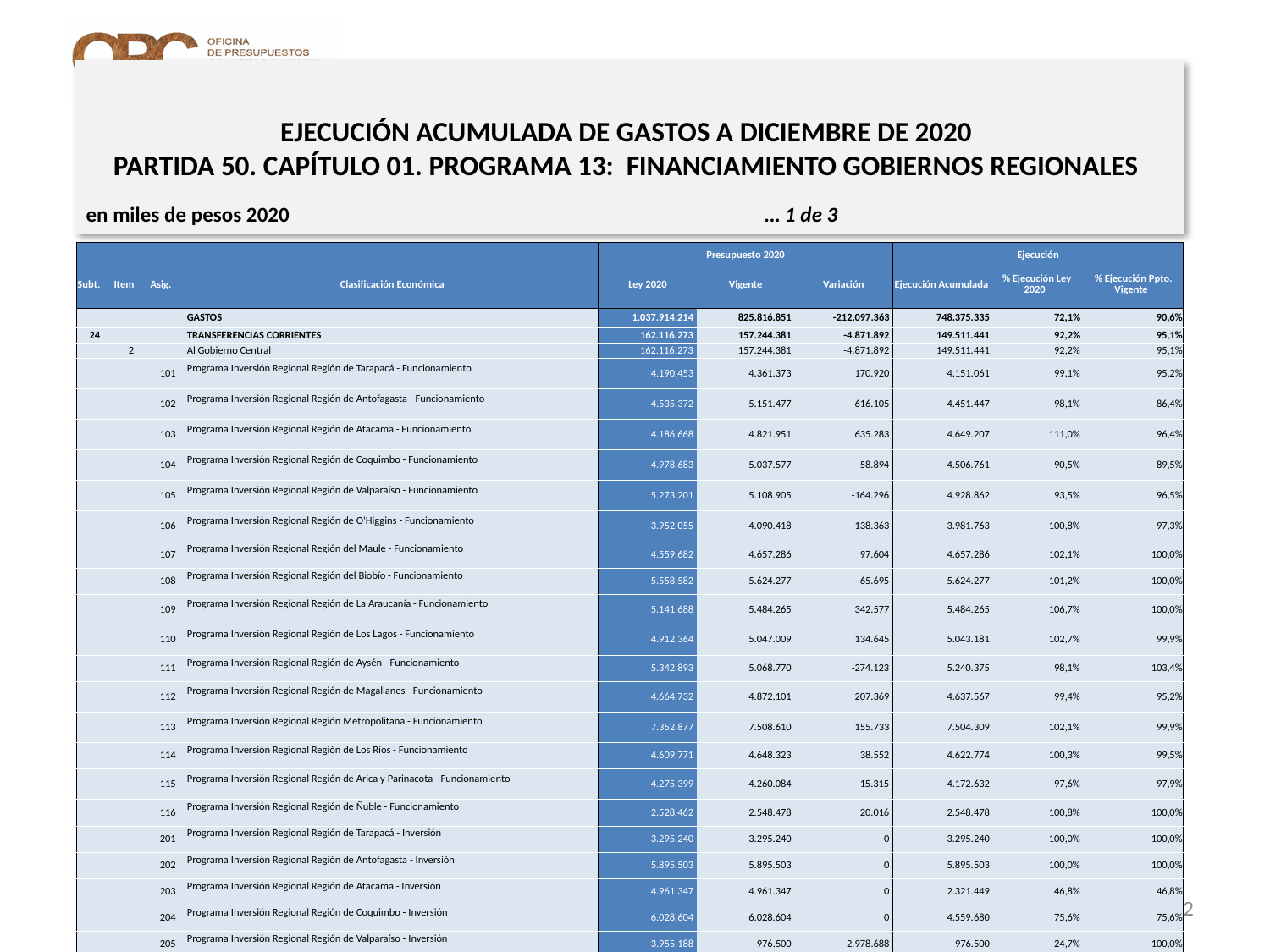

# EJECUCIÓN ACUMULADA DE GASTOS A DICIEMBRE DE 2020 PARTIDA 50. CAPÍTULO 01. PROGRAMA 13:  FINANCIAMIENTO GOBIERNOS REGIONALES
en miles de pesos 2020                                                                                                  … 1 de 3
|  |  |  |  | Presupuesto 2020 |  |  | Ejecución |  |  |
| --- | --- | --- | --- | --- | --- | --- | --- | --- | --- |
| Subt. | Item | Asig. | Clasificación Económica | Ley 2020 | Vigente | Variación | Ejecución Acumulada | % Ejecución Ley 2020 | % Ejecución Ppto. Vigente |
|  |  |  | GASTOS | 1.037.914.214 | 825.816.851 | -212.097.363 | 748.375.335 | 72,1% | 90,6% |
| 24 |  |  | TRANSFERENCIAS CORRIENTES | 162.116.273 | 157.244.381 | -4.871.892 | 149.511.441 | 92,2% | 95,1% |
|  | 2 |  | Al Gobierno Central | 162.116.273 | 157.244.381 | -4.871.892 | 149.511.441 | 92,2% | 95,1% |
|  |  | 101 | Programa Inversión Regional Región de Tarapacá - Funcionamiento | 4.190.453 | 4.361.373 | 170.920 | 4.151.061 | 99,1% | 95,2% |
|  |  | 102 | Programa Inversión Regional Región de Antofagasta - Funcionamiento | 4.535.372 | 5.151.477 | 616.105 | 4.451.447 | 98,1% | 86,4% |
|  |  | 103 | Programa Inversión Regional Región de Atacama - Funcionamiento | 4.186.668 | 4.821.951 | 635.283 | 4.649.207 | 111,0% | 96,4% |
|  |  | 104 | Programa Inversión Regional Región de Coquimbo - Funcionamiento | 4.978.683 | 5.037.577 | 58.894 | 4.506.761 | 90,5% | 89,5% |
|  |  | 105 | Programa Inversión Regional Región de Valparaíso - Funcionamiento | 5.273.201 | 5.108.905 | -164.296 | 4.928.862 | 93,5% | 96,5% |
|  |  | 106 | Programa Inversión Regional Región de O'Higgins - Funcionamiento | 3.952.055 | 4.090.418 | 138.363 | 3.981.763 | 100,8% | 97,3% |
|  |  | 107 | Programa Inversión Regional Región del Maule - Funcionamiento | 4.559.682 | 4.657.286 | 97.604 | 4.657.286 | 102,1% | 100,0% |
|  |  | 108 | Programa Inversión Regional Región del Biobío - Funcionamiento | 5.558.582 | 5.624.277 | 65.695 | 5.624.277 | 101,2% | 100,0% |
|  |  | 109 | Programa Inversión Regional Región de La Araucanía - Funcionamiento | 5.141.688 | 5.484.265 | 342.577 | 5.484.265 | 106,7% | 100,0% |
|  |  | 110 | Programa Inversión Regional Región de Los Lagos - Funcionamiento | 4.912.364 | 5.047.009 | 134.645 | 5.043.181 | 102,7% | 99,9% |
|  |  | 111 | Programa Inversión Regional Región de Aysén - Funcionamiento | 5.342.893 | 5.068.770 | -274.123 | 5.240.375 | 98,1% | 103,4% |
|  |  | 112 | Programa Inversión Regional Región de Magallanes - Funcionamiento | 4.664.732 | 4.872.101 | 207.369 | 4.637.567 | 99,4% | 95,2% |
|  |  | 113 | Programa Inversión Regional Región Metropolitana - Funcionamiento | 7.352.877 | 7.508.610 | 155.733 | 7.504.309 | 102,1% | 99,9% |
|  |  | 114 | Programa Inversión Regional Región de Los Ríos - Funcionamiento | 4.609.771 | 4.648.323 | 38.552 | 4.622.774 | 100,3% | 99,5% |
|  |  | 115 | Programa Inversión Regional Región de Arica y Parinacota - Funcionamiento | 4.275.399 | 4.260.084 | -15.315 | 4.172.632 | 97,6% | 97,9% |
|  |  | 116 | Programa Inversión Regional Región de Ñuble - Funcionamiento | 2.528.462 | 2.548.478 | 20.016 | 2.548.478 | 100,8% | 100,0% |
|  |  | 201 | Programa Inversión Regional Región de Tarapacá - Inversión | 3.295.240 | 3.295.240 | 0 | 3.295.240 | 100,0% | 100,0% |
|  |  | 202 | Programa Inversión Regional Región de Antofagasta - Inversión | 5.895.503 | 5.895.503 | 0 | 5.895.503 | 100,0% | 100,0% |
|  |  | 203 | Programa Inversión Regional Región de Atacama - Inversión | 4.961.347 | 4.961.347 | 0 | 2.321.449 | 46,8% | 46,8% |
|  |  | 204 | Programa Inversión Regional Región de Coquimbo - Inversión | 6.028.604 | 6.028.604 | 0 | 4.559.680 | 75,6% | 75,6% |
|  |  | 205 | Programa Inversión Regional Región de Valparaíso - Inversión | 3.955.188 | 976.500 | -2.978.688 | 976.500 | 24,7% | 100,0% |
22